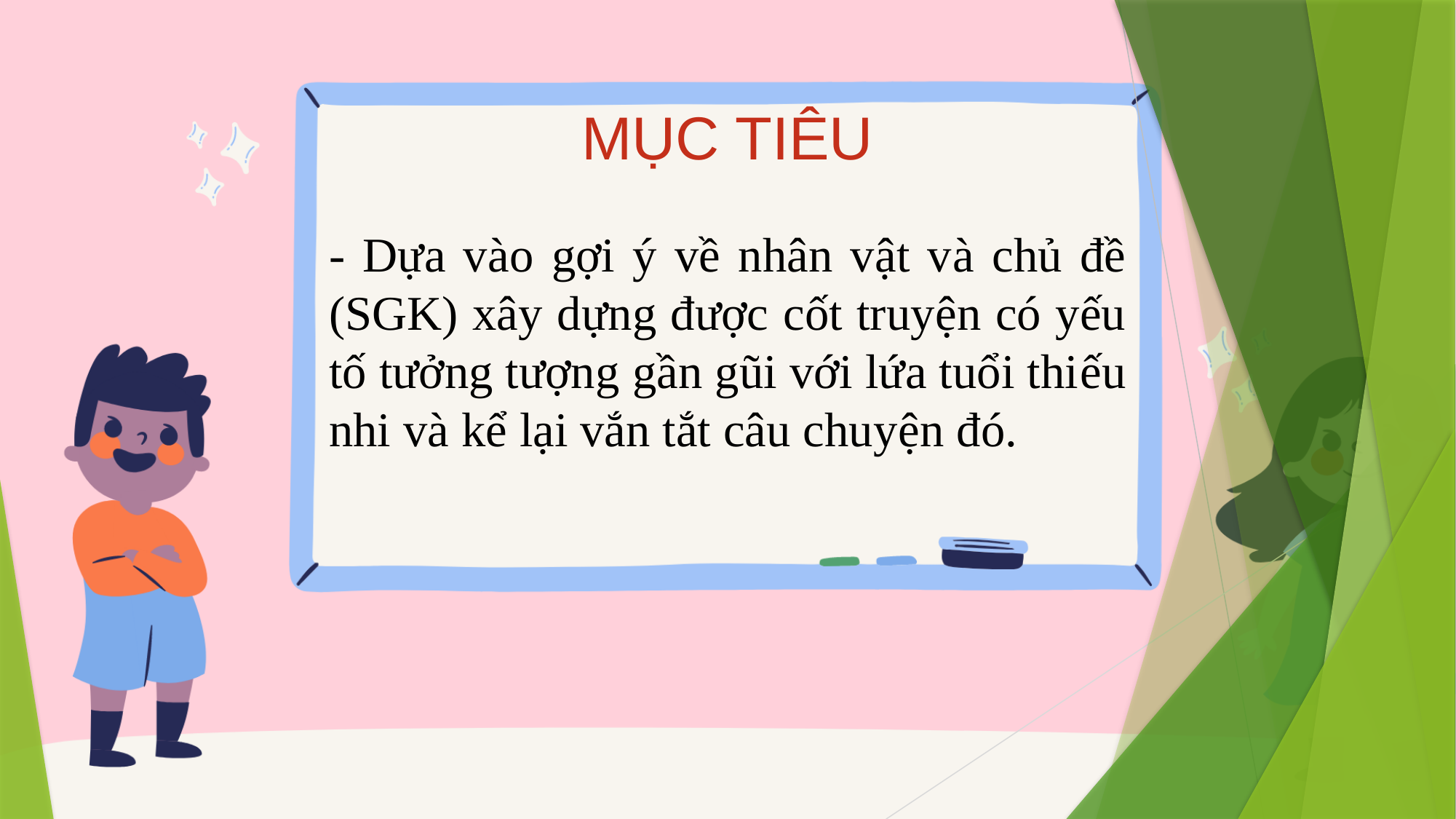

MỤC TIÊU
- Dựa vào gợi ý về nhân vật và chủ đề (SGK) xây dựng được cốt truyện có yếu tố tưởng tượng gần gũi với lứa tuổi thiếu nhi và kể lại vắn tắt câu chuyện đó.